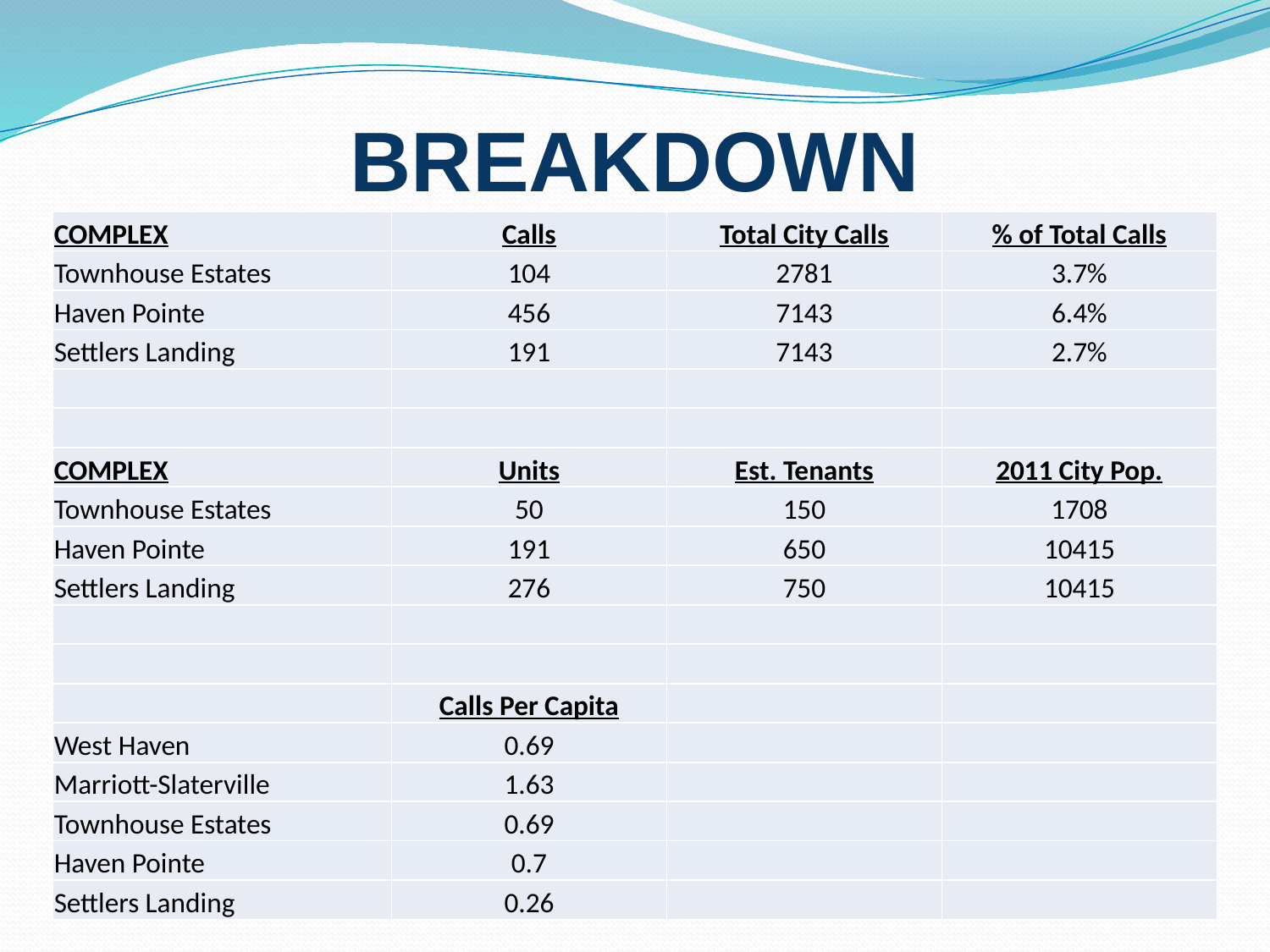

# BREAKDOWN
| COMPLEX | Calls | Total City Calls | % of Total Calls |
| --- | --- | --- | --- |
| Townhouse Estates | 104 | 2781 | 3.7% |
| Haven Pointe | 456 | 7143 | 6.4% |
| Settlers Landing | 191 | 7143 | 2.7% |
|  |  |  |  |
|  |  |  |  |
| COMPLEX | Units | Est. Tenants | 2011 City Pop. |
| Townhouse Estates | 50 | 150 | 1708 |
| Haven Pointe | 191 | 650 | 10415 |
| Settlers Landing | 276 | 750 | 10415 |
|  |  |  |  |
|  |  |  |  |
|  | Calls Per Capita |  |  |
| West Haven | 0.69 |  |  |
| Marriott-Slaterville | 1.63 |  |  |
| Townhouse Estates | 0.69 |  |  |
| Haven Pointe | 0.7 |  |  |
| Settlers Landing | 0.26 |  |  |